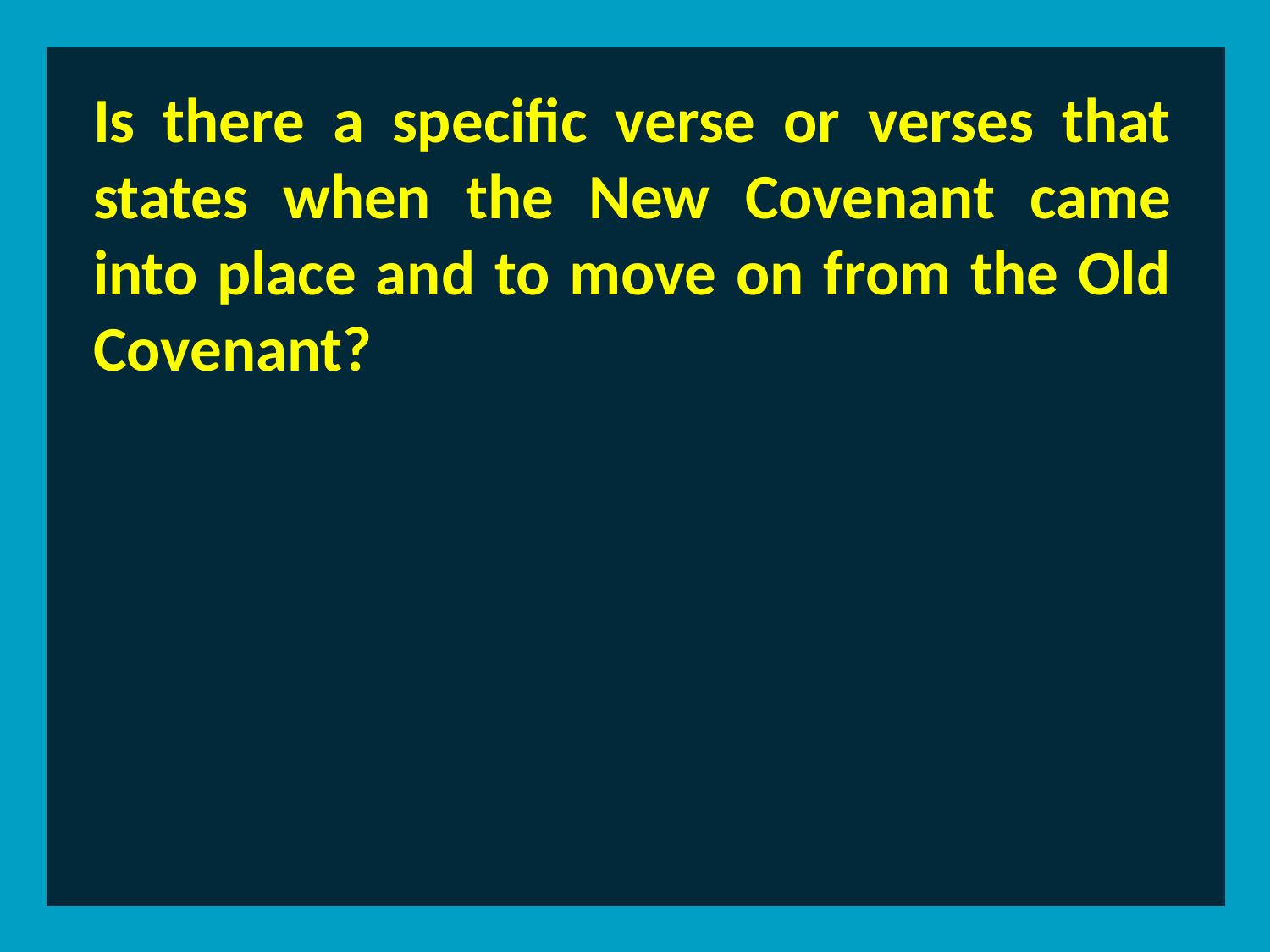

Is there a specific verse or verses that states when the New Covenant came into place and to move on from the Old Covenant?